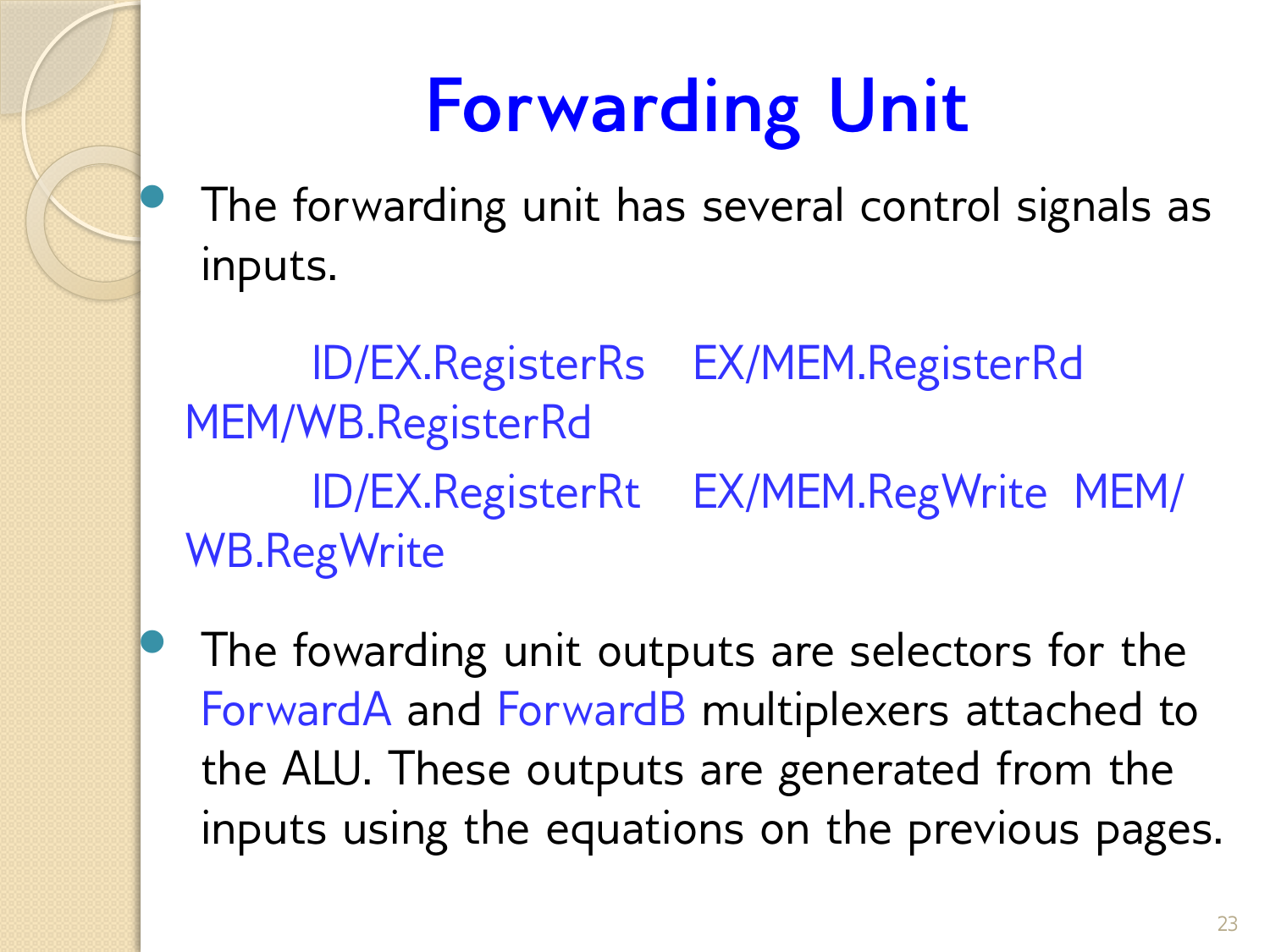

# Forwarding Unit
The forwarding unit has several control signals as inputs.
		ID/EX.RegisterRs	EX/MEM.RegisterRd	MEM/WB.RegisterRd
		ID/EX.RegisterRt	EX/MEM.RegWrite	MEM/WB.RegWrite
The fowarding unit outputs are selectors for the ForwardA and ForwardB multiplexers attached to the ALU. These outputs are generated from the inputs using the equations on the previous pages.

23